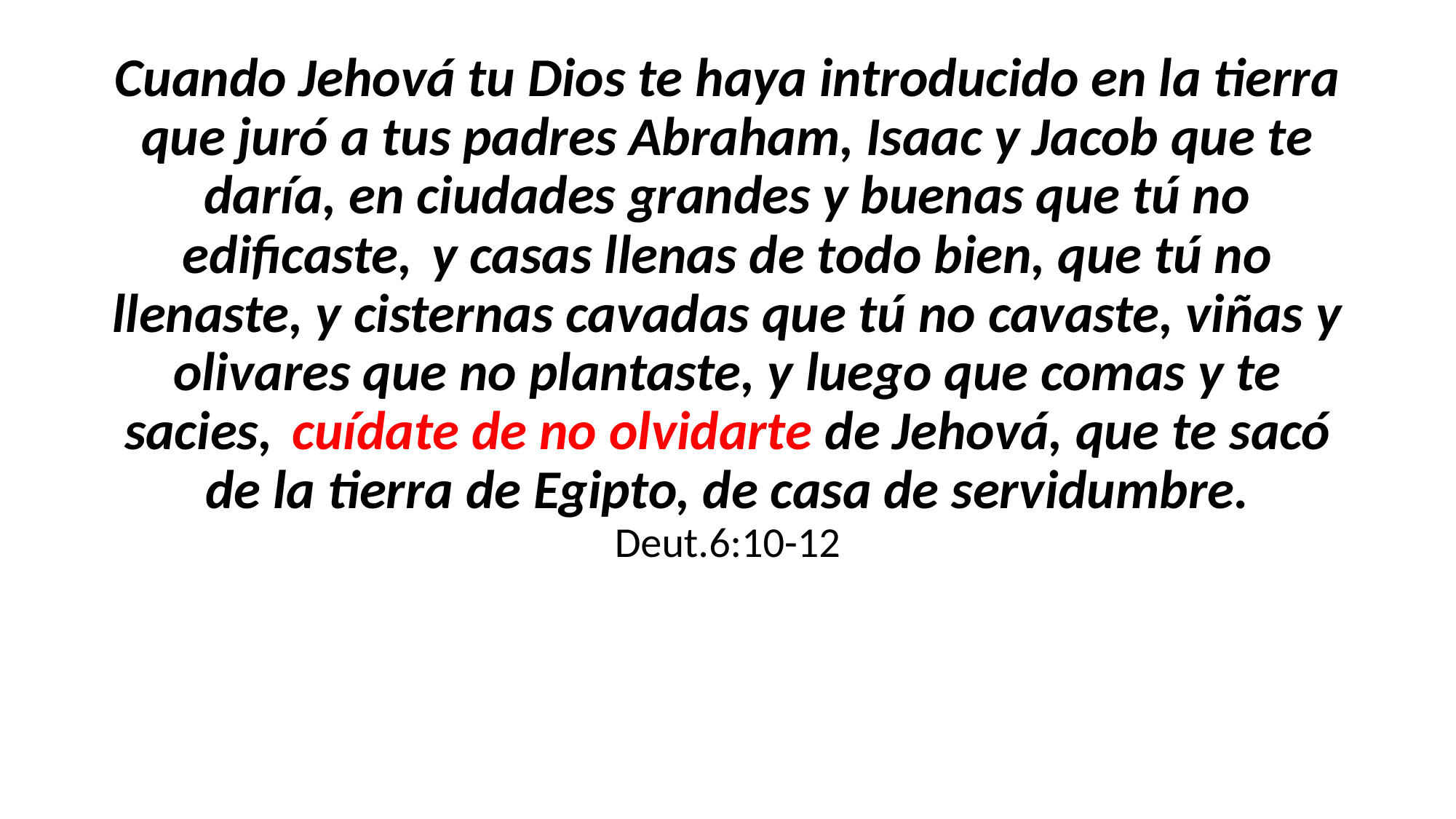

#
Cuando Jehová tu Dios te haya introducido en la tierra que juró a tus padres Abraham, Isaac y Jacob que te daría, en ciudades grandes y buenas que tú no edificaste,  y casas llenas de todo bien, que tú no llenaste, y cisternas cavadas que tú no cavaste, viñas y olivares que no plantaste, y luego que comas y te sacies,  cuídate de no olvidarte de Jehová, que te sacó de la tierra de Egipto, de casa de servidumbre. Deut.6:10-12